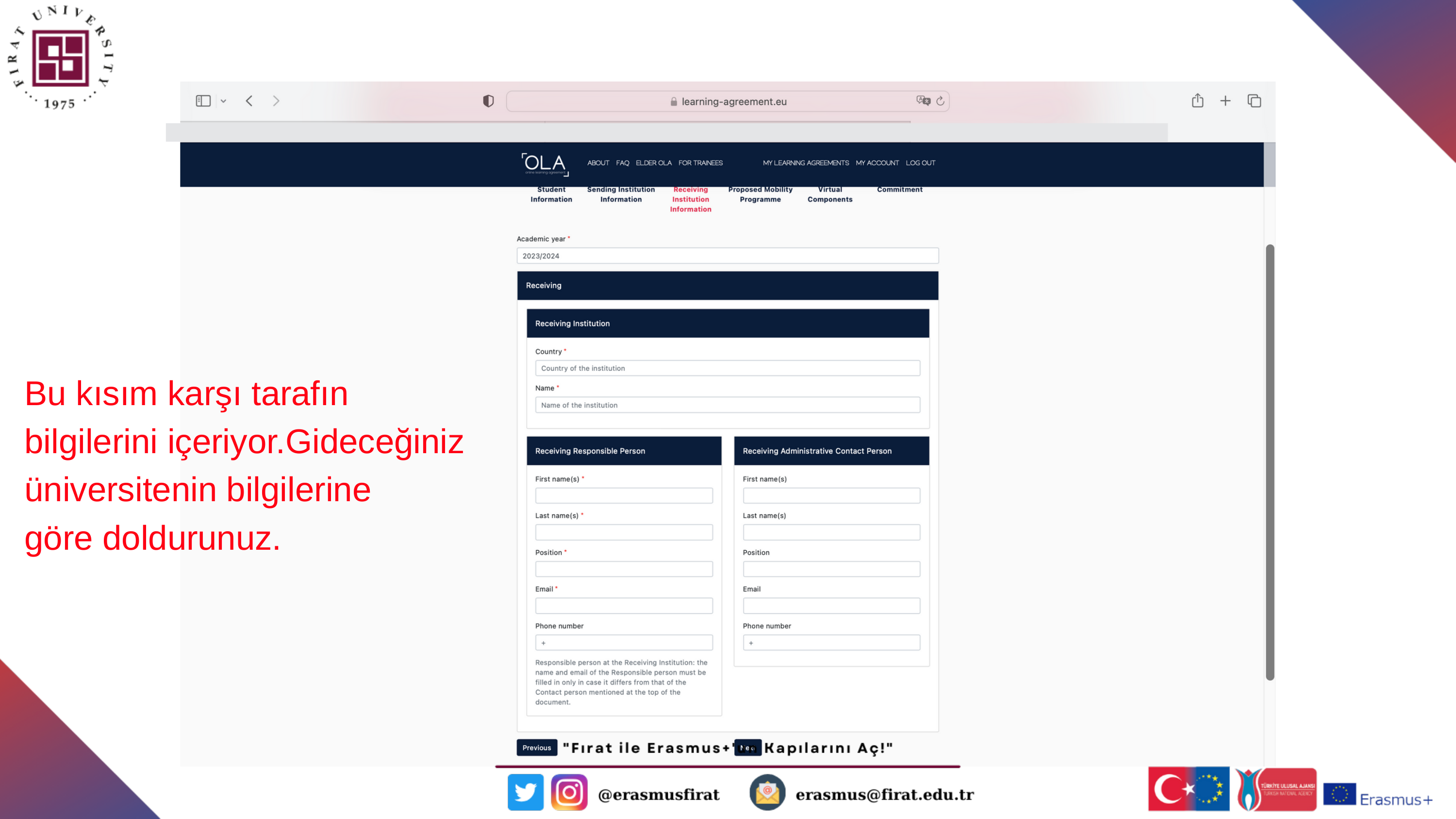

Bu kısım karşı tarafın
bilgilerini içeriyor.Gideceğiniz
üniversitenin bilgilerine
göre doldurunuz.